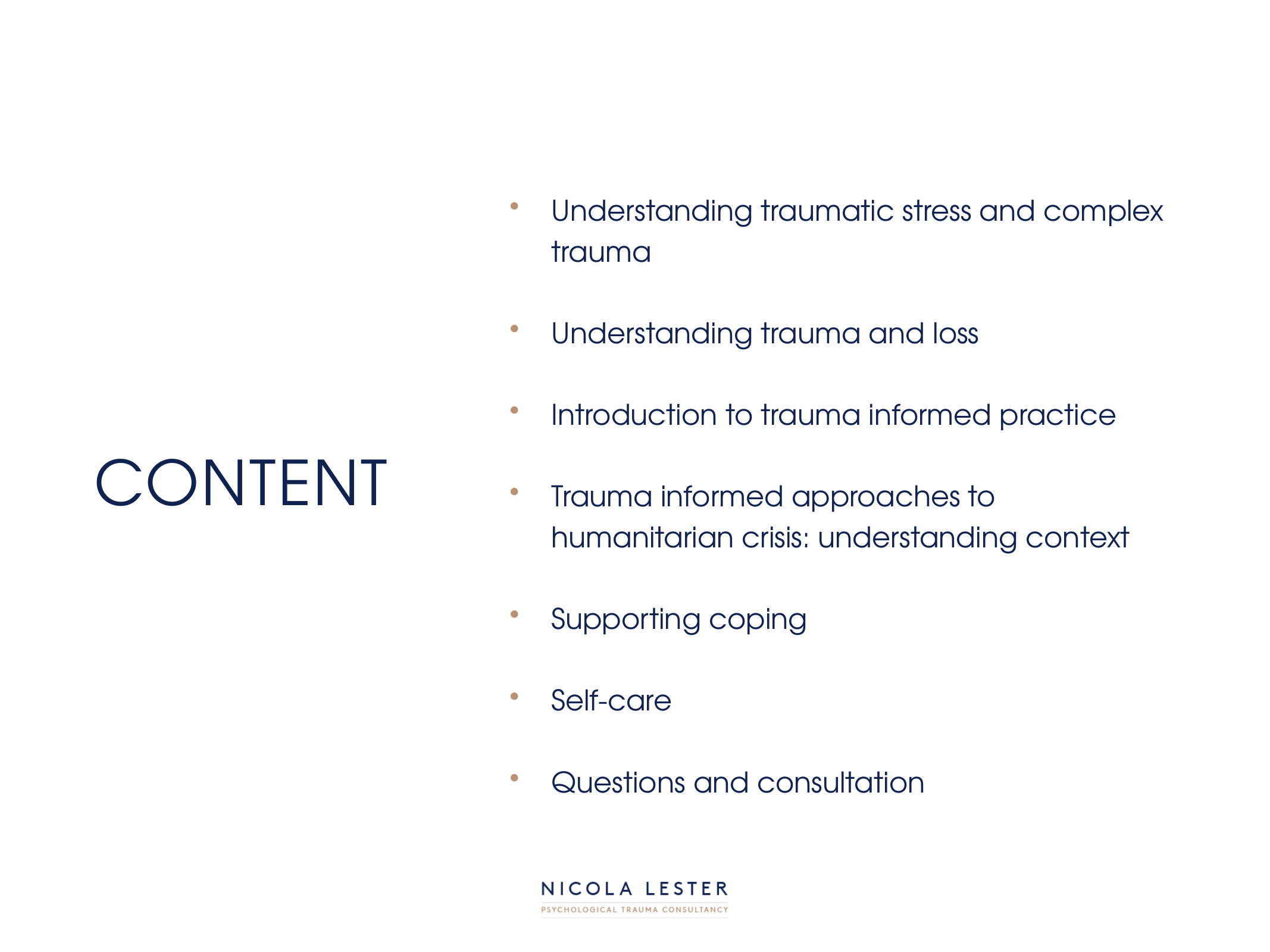

Understanding traumatic stress and complex trauma

Understanding trauma and loss

Introduction to trauma informed practice

Trauma informed approaches to humanitarian crisis: understanding context

Supporting coping

Self-care

Questions and consultation

# content